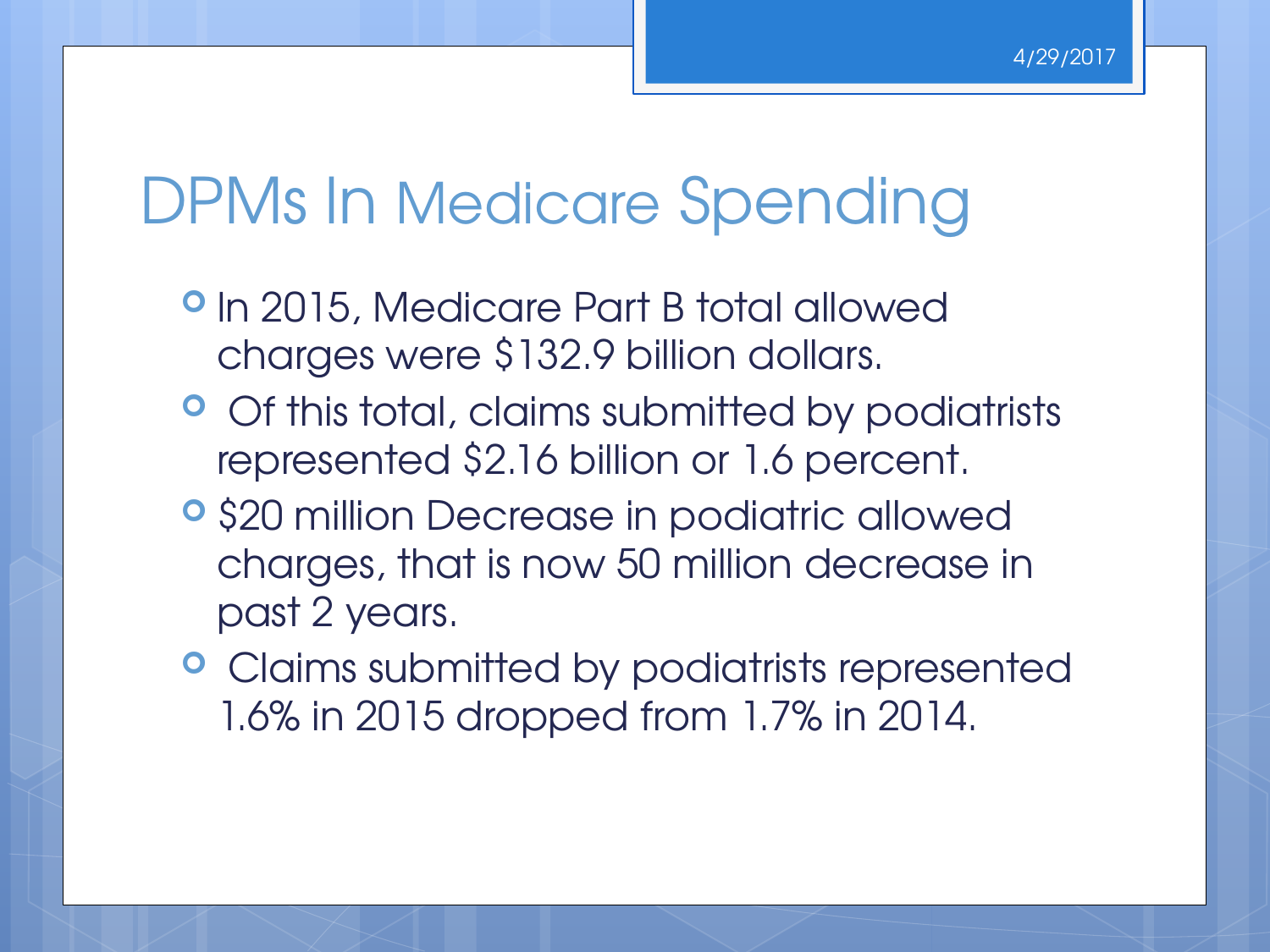

4/29/2017
# DPMs In Medicare Spending
In 2015, Medicare Part B total allowed charges were $132.9 billion dollars.
 Of this total, claims submitted by podiatrists represented $2.16 billion or 1.6 percent.
$20 million Decrease in podiatric allowed charges, that is now 50 million decrease in past 2 years.
 Claims submitted by podiatrists represented 1.6% in 2015 dropped from 1.7% in 2014.